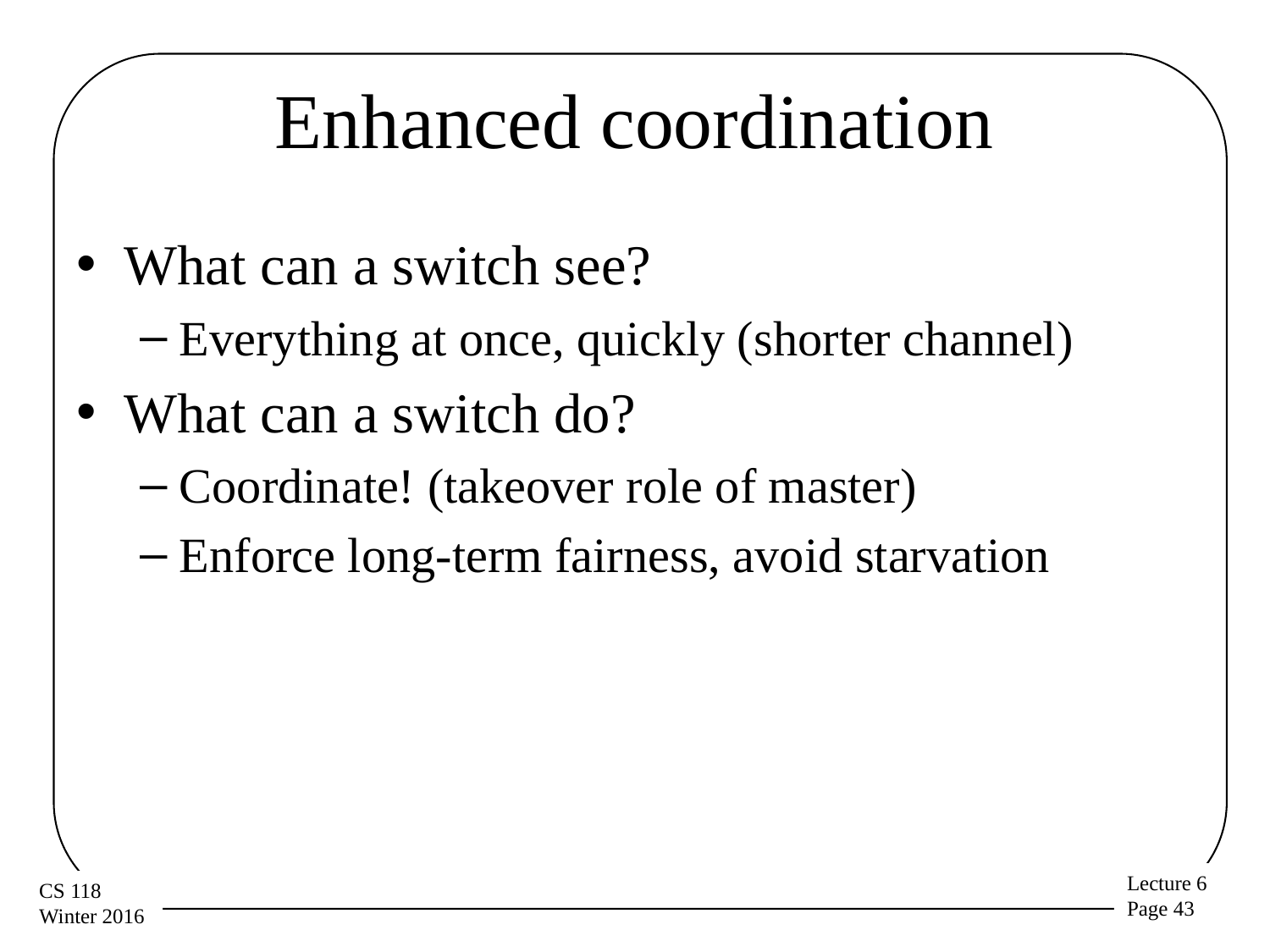

# Enhanced coordination
What can a switch see?
Everything at once, quickly (shorter channel)
What can a switch do?
Coordinate! (takeover role of master)
Enforce long-term fairness, avoid starvation